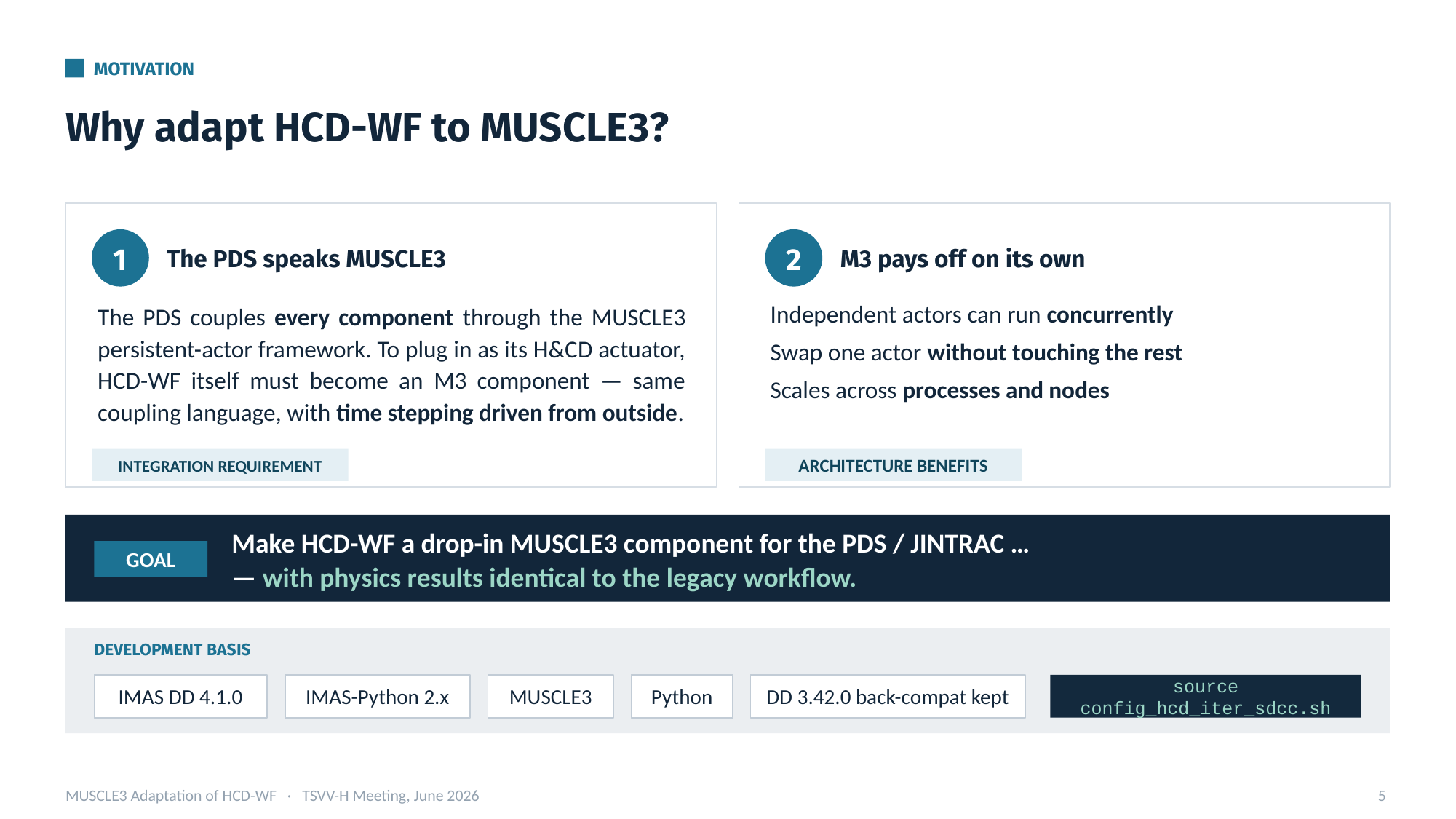

MOTIVATION

Why adapt HCD-WF to MUSCLE3?

1
2
The PDS speaks MUSCLE3
M3 pays off on its own
Independent actors can run concurrently
Swap one actor without touching the rest
Scales across processes and nodes
The PDS couples every component through the MUSCLE3 persistent-actor framework. To plug in as its H&CD actuator, HCD-WF itself must become an M3 component — same coupling language, with time stepping driven from outside.
INTEGRATION REQUIREMENT
ARCHITECTURE BENEFITS

Make HCD-WF a drop-in MUSCLE3 component for the PDS / JINTRAC …
— with physics results identical to the legacy workflow.
GOAL

DEVELOPMENT BASIS
IMAS DD 4.1.0
IMAS-Python 2.x
MUSCLE3
Python
DD 3.42.0 back-compat kept
source config_hcd_iter_sdcc.sh
MUSCLE3 Adaptation of HCD-WF   ·   TSVV-H Meeting, June 2026
5